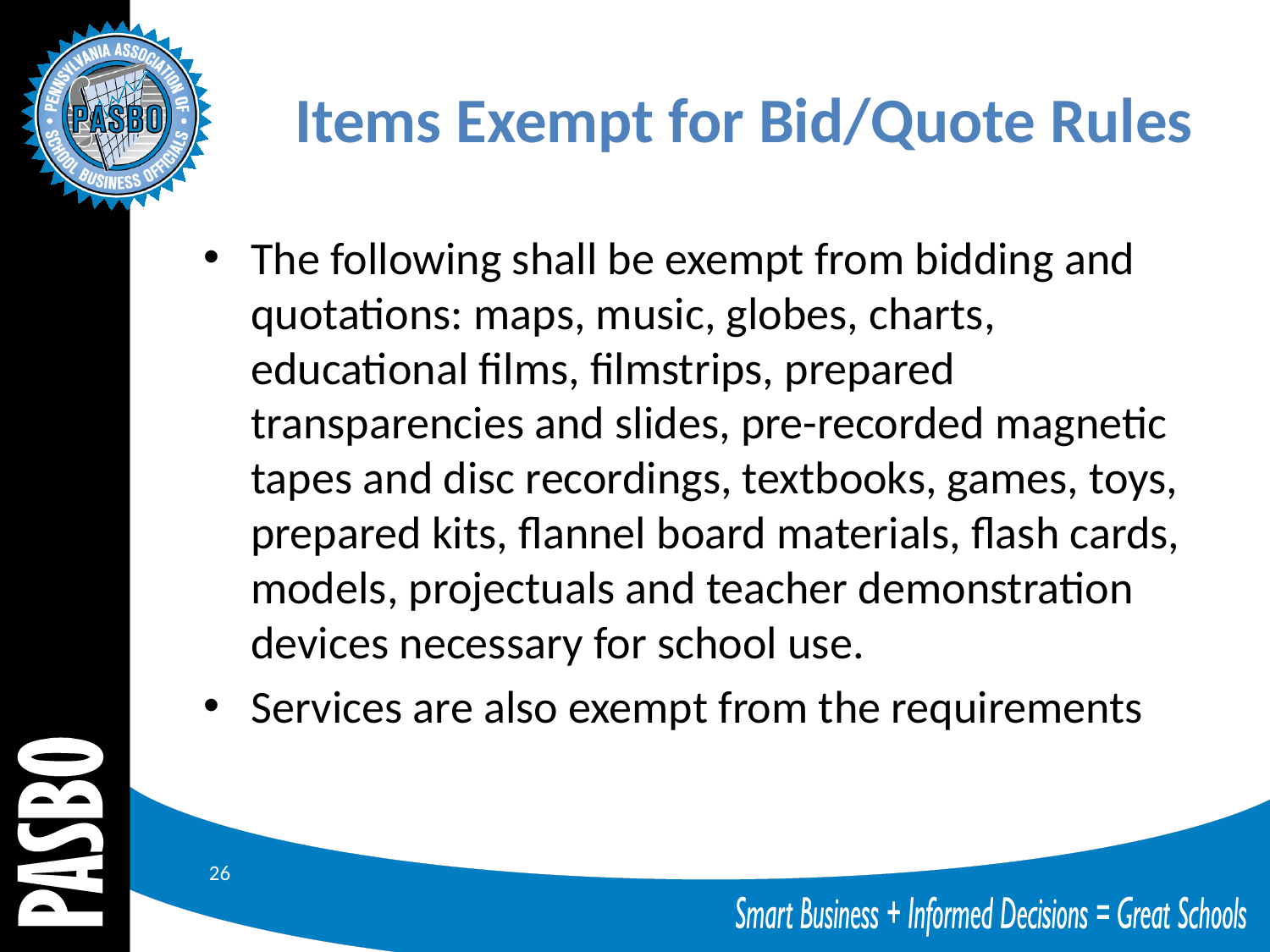

# Items Exempt for Bid/Quote Rules
The following shall be exempt from bidding and quotations: maps, music, globes, charts, educational films, filmstrips, prepared transparencies and slides, pre-recorded magnetic tapes and disc recordings, textbooks, games, toys, prepared kits, flannel board materials, flash cards, models, projectuals and teacher demonstration devices necessary for school use.
Services are also exempt from the requirements
26